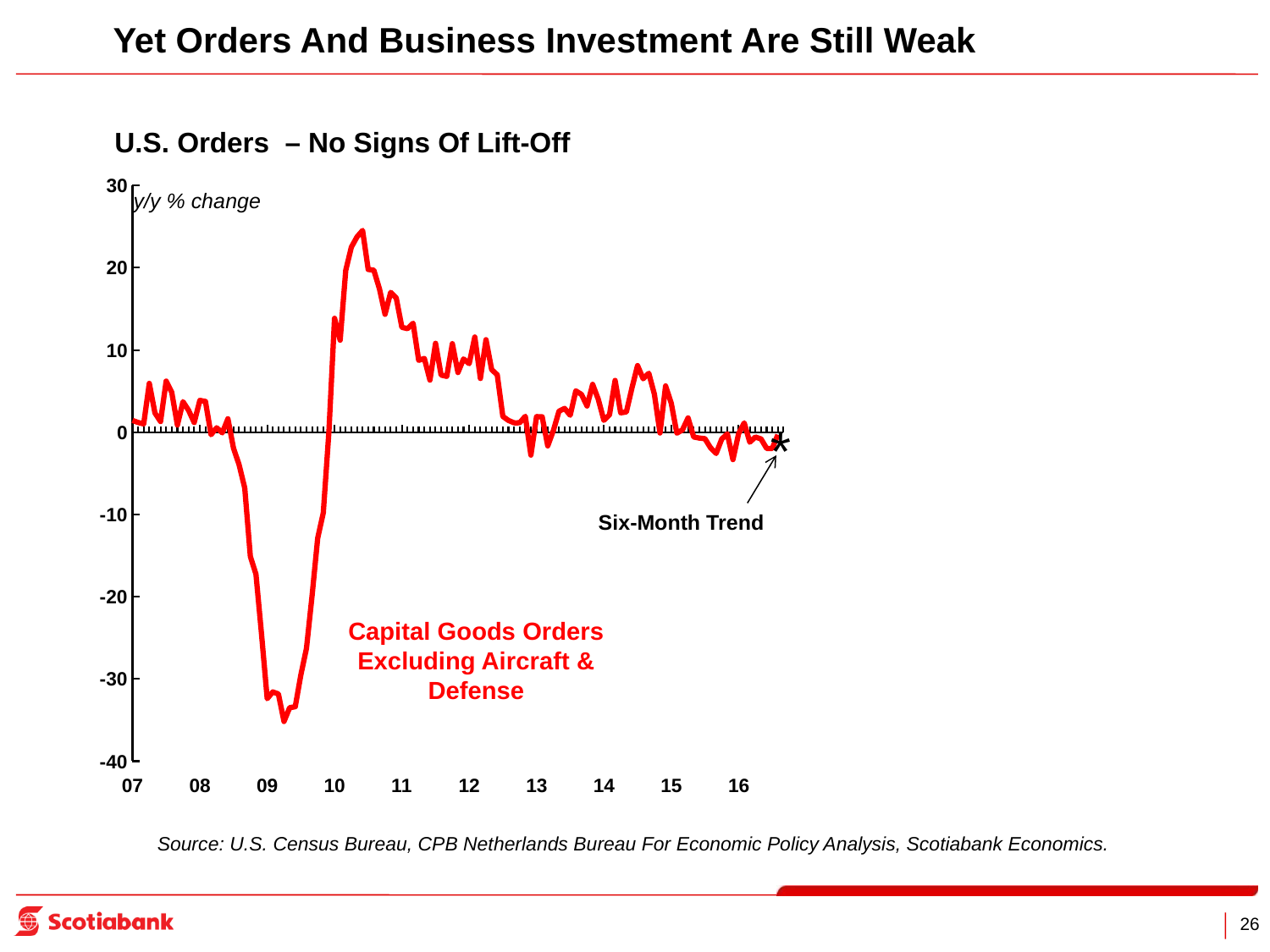

Yet Orders And Business Investment Are Still Weak
U.S. Orders  – No Signs Of Lift-Off

### Chart

| Category | Durable Goods ex Aircrafts & Defence |
|---|---|
| 39083 | 1.433473829570147 |
| 39114 | 1.1888762534890844 |
| 39142 | 1.0095446943323054 |
| 39173 | 5.941032452987443 |
| 39203 | 2.3431541050961613 |
| 39234 | 1.300164423603917 |
| 39264 | 6.217901687454159 |
| 39295 | 4.856745163176484 |
| 39326 | 0.8723767691556787 |
| 39356 | 3.713279222116924 |
| 39387 | 2.6586987011403096 |
| 39417 | 1.1826537524041214 |
| 39448 | 3.872881700329174 |
| 39479 | 3.7464241928892363 |
| 39508 | -0.29613474130729855 |
| 39539 | 0.5428395820528635 |
| 39569 | -0.07204396172230076 |
| 39600 | 1.633151983327835 |
| 39630 | -1.937982583812314 |
| 39661 | -3.9586859649728865 |
| 39692 | -6.788630178409434 |
| 39722 | -15.114858624080085 |
| 39753 | -17.27056727056727 |
| 39783 | -24.58111205038871 |
| 39814 | -32.4070813771518 |
| 39845 | -31.587343791544797 |
| 39873 | -31.836220693668878 |
| 39904 | -35.180629795724755 |
| 39934 | -33.50371169594423 |
| 39965 | -33.38623973500793 |
| 39995 | -29.514432196098753 |
| 40026 | -26.307027504739978 |
| 40057 | -19.857258718572595 |
| 40087 | -12.883467883467887 |
| 40118 | -9.799557230898102 |
| 40148 | 0.03498678277095735 |
| 40179 | 13.855325799123094 |
| 40210 | 11.19315973571706 |
| 40238 | 19.69277649379518 |
| 40269 | 22.50682802432435 |
| 40299 | 23.748672778118404 |
| 40330 | 24.53715351260155 |
| 40360 | 19.79513901281274 |
| 40391 | 19.71245694523853 |
| 40422 | 17.440495466321252 |
| 40452 | 14.342888991854522 |
| 40483 | 17.009392910210153 |
| 40513 | 16.331817769660233 |
| 40544 | 12.758318293891875 |
| 40575 | 12.59984206506401 |
| 40603 | 13.255686674824886 |
| 40634 | 8.746528055772828 |
| 40664 | 8.96863425156647 |
| 40695 | 6.34217062185833 |
| 40725 | 10.810537041119716 |
| 40756 | 6.962386571458538 |
| 40787 | 6.789027717937685 |
| 40817 | 10.77192323051986 |
| 40848 | 7.2627186865766475 |
| 40878 | 8.910775329317318 |
| 40909 | 8.340237036536081 |
| 40940 | 11.57909864336628 |
| 40969 | 6.540046586633224 |
| 41000 | 11.254707631318126 |
| 41030 | 7.624402524093114 |
| 41061 | 6.983617915251216 |
| 41091 | 1.9196644620099903 |
| 41122 | 1.43753267119709 |
| 41153 | 1.1452825012238321 |
| 41183 | 1.1504734436798287 |
| 41214 | 1.9407520942892518 |
| 41244 | -2.7829607553458544 |
| 41275 | 1.8950270495214312 |
| 41306 | 1.876838585699332 |
| 41334 | -1.6547921189697234 |
| 41365 | 0.19394445349405487 |
| 41395 | 2.5606413453413808 |
| 41426 | 2.893328110719409 |
| 41456 | 2.0613063205655777 |
| 41487 | 5.025551833719817 |
| 41518 | 4.604248439012466 |
| 41548 | 3.1925487976183007 |
| 41579 | 5.819771149489057 |
| 41609 | 4.018404101485487 |
| 41640 | 1.4452504811545595 |
| 41671 | 2.1264652635198757 |
| 41699 | 6.296282861155305 |
| 41730 | 2.358392310076269 |
| 41760 | 2.465061136731265 |
| 41791 | 5.3808085678755475 |
| 41821 | 8.100409931402396 |
| 41852 | 6.50600562228469 |
| 41883 | 7.167516613364924 |
| 41913 | 4.617049050431987 |
| 41944 | -0.09162085623854921 |
| 41974 | 5.626917807872928 |
| 42005 | 3.5337218313757432 |
| 42036 | -0.11091799495916632 |
| 42064 | 0.27837227782625007 |
| 42095 | 1.738215425545107 |
| 42125 | -0.5760679318916146 |
| 42156 | -0.7104462083847096 |
| 42186 | -0.783771764132041 |
| 42217 | -1.8821474332826256 |
| 42248 | -2.58331119292518 |
| 42278 | -0.8253669241487813 |
| 42309 | -0.19468896353872367 |
| 42339 | -3.329057947431906 |
| 42370 | -0.17206517089863382 |
| 42401 | 1.1371804468415263 |
| 42430 | -1.2071446628940379 |
| 42461 | -0.5795885311724049 |
| 42491 | -0.8205370967582866 |
| 42522 | -1.9661299789949567 |
| 42552 | -1.9679194902592059 |
| 42583 | -0.30324224653594456 |
| 42614 | None |
|  | None |
|  | None |
|  | None |
|  | None |
|  | None |
|  | None |
|  | None |
|  | None |
|  | None |
|  | None |
|  | None |
|  | None |
|  | None |
|  | None |
|  | None |
|  | None |
|  | None |
|  | None |
|  | None |
|  | None |
|  | None |
|  | None |
|  | None |
|  | None |
|  | None |
|  | None |
|  | None |
|  | None |
|  | None |
|  | None |
|  | None |
|  | None |
|  | None |
|  | None |
|  | None |
|  | None |
|  | None |
|  | None |
|  | None |
|  | None |
|  | None |
|  | None |
|  | None |
|  | None |
|  | None |
|  | None |
|  | None |
|  | None |
|  | None |
|  | None |
|  | None |
|  | None |
|  | None |
|  | None |
|  | None |
|  | None |
|  | None |
|  | None |
|  | None |
|  | None |
|  | None |
|  | None |
|  | None |
|  | None |
|  | None |
|  | None |
|  | None |
|  | None |
|  | None |
|  | None |
|  | None |
|  | None |
|  | None |
|  | None |
|  | None |
|  | None |
|  | None |
|  | None |
|  | None |
|  | None |
|  | None |
|  | None |
y/y % change
*
Six-Month Trend
Capital Goods Orders Excluding Aircraft & Defense
Source: U.S. Census Bureau, CPB Netherlands Bureau For Economic Policy Analysis, Scotiabank Economics.